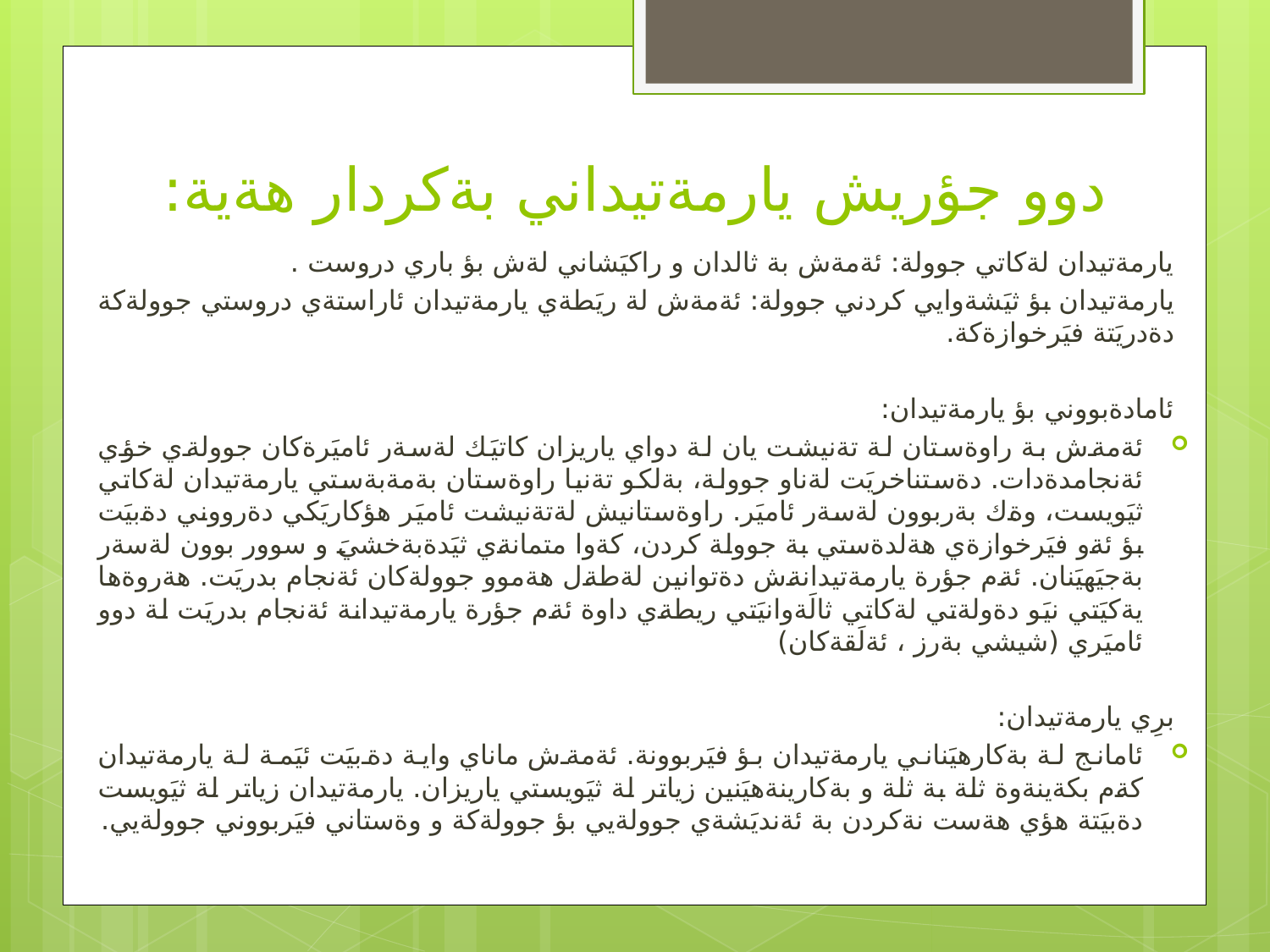

# دوو جؤريش يارمةتيداني بةكردار هةية:
يارمةتيدان لةكاتي جوولة: ئةمةش بة ثالدان و راكيَشاني لةش بؤ باري دروست .
يارمةتيدان بؤ ثيَشةوايي كردني جوولة: ئةمةش لة ريَطةي يارمةتيدان ئاراستةي دروستي جوولةكة دةدريَتة فيَرخوازةكة.

ئامادةبووني بؤ يارمةتيدان:
ئةمةش بة راوةستان لة تةنيشت يان لة دواي ياريزان كاتيَك لةسةر ئاميَرةكان جوولةي خؤي ئةنجامدةدات. دةستناخريَت لةناو جوولة، بةلكو تةنيا راوةستان بةمةبةستي يارمةتيدان لةكاتي ثيَويست، وةك بةربوون لةسةر ئاميَر. راوةستانيش لةتةنيشت ئاميَر هؤكاريَكي دةرووني دةبيَت بؤ ئةو فيَرخوازةي هةلدةستي بة جوولة كردن، كةوا متمانةي ثيَدةبةخشيَ و سوور بوون لةسةر بةجيَهيَنان. ئةم جؤرة يارمةتيدانةش دةتوانين لةطةل هةموو جوولةكان ئةنجام بدريَت. هةروةها يةكيَتي نيَو دةولةتي لةكاتي ثالَةوانيَتي ريطةي داوة ئةم جؤرة يارمةتيدانة ئةنجام بدريَت لة دوو ئاميَري (شيشي بةرز ، ئةلَقةكان)

برِي يارمةتيدان:
ئامانج لة بةكارهيَناني يارمةتيدان بؤ فيَربوونة. ئةمةش ماناي واية دةبيَت ئيَمة لة يارمةتيدان كةم بكةينةوة ثلة بة ثلة و بةكارينةهيَنين زياتر لة ثيَويستي ياريزان. يارمةتيدان زياتر لة ثيَويست دةبيَتة هؤي هةست نةكردن بة ئةنديَشةي جوولةيي بؤ جوولةكة و وةستاني فيَربووني جوولةيي.